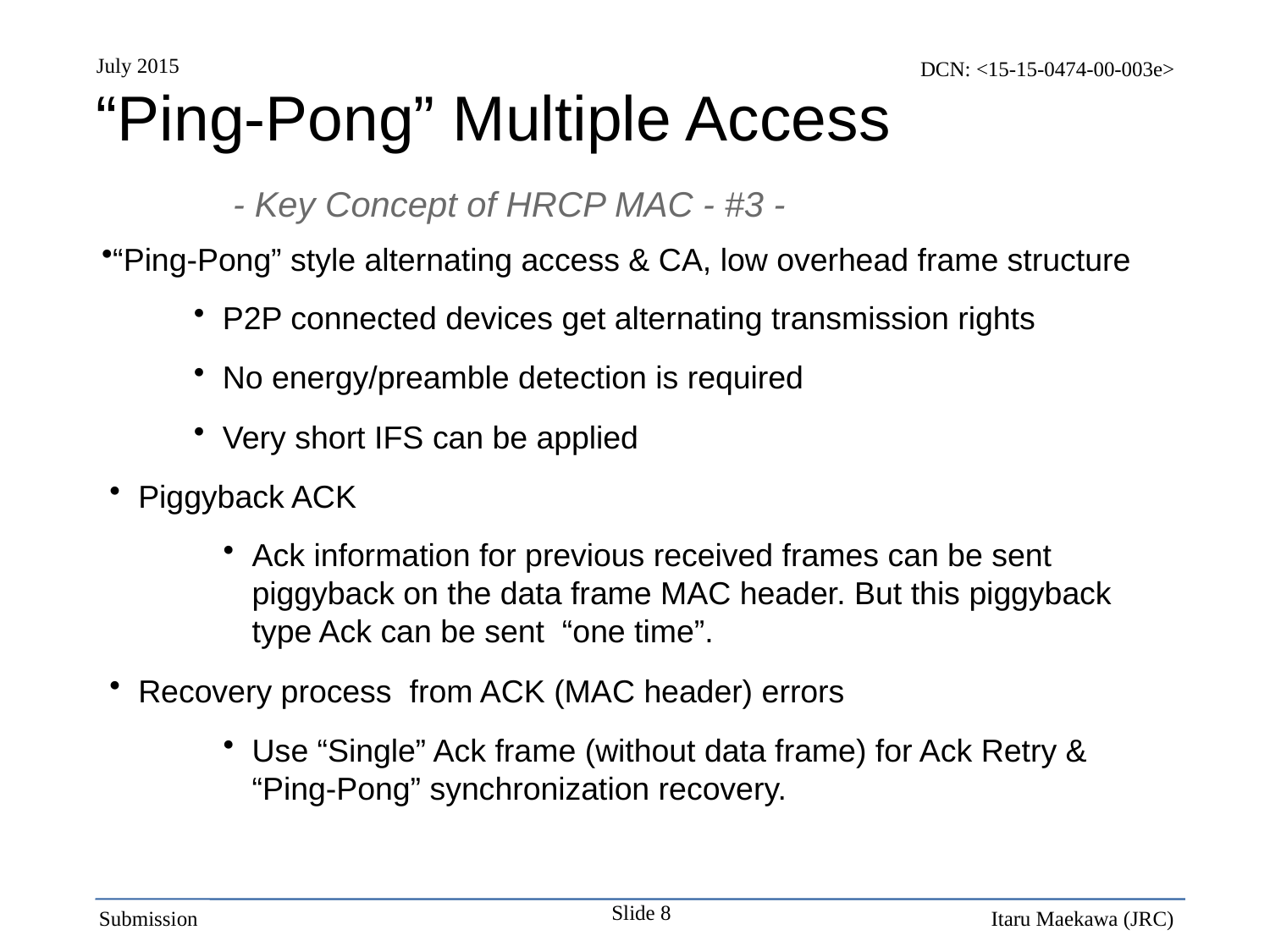

# “Ping-Pong” Multiple Access - Key Concept of HRCP MAC - #3 -
“Ping-Pong” style alternating access & CA, low overhead frame structure
P2P connected devices get alternating transmission rights
No energy/preamble detection is required
Very short IFS can be applied
Piggyback ACK
Ack information for previous received frames can be sent piggyback on the data frame MAC header. But this piggyback type Ack can be sent  “one time”.
Recovery process  from ACK (MAC header) errors
Use “Single” Ack frame (without data frame) for Ack Retry & “Ping-Pong” synchronization recovery.
Slide 8